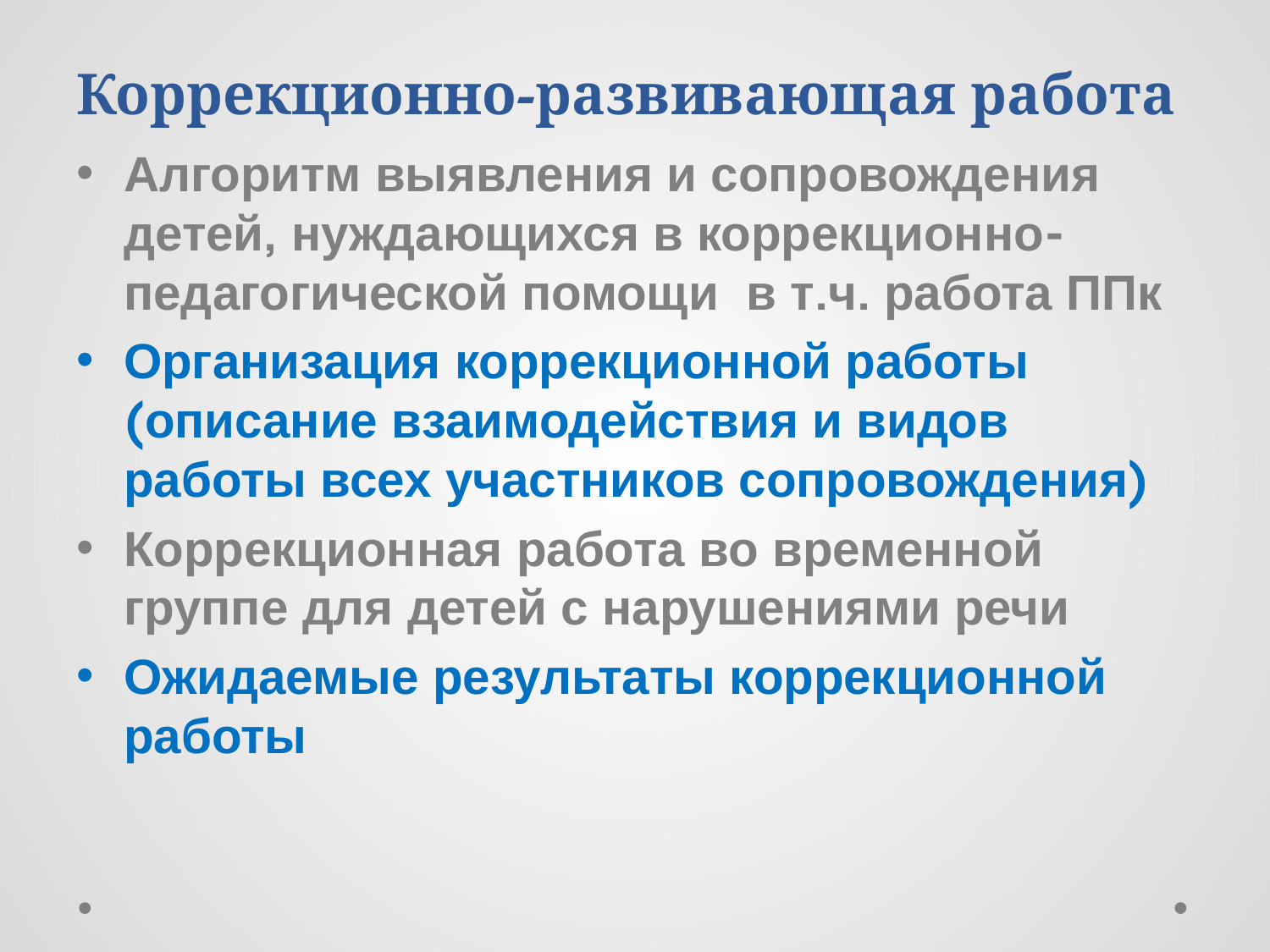

# Коррекционно-развивающая работа
Алгоритм выявления и сопровождения детей, нуждающихся в коррекционно-педагогической помощи  в т.ч. работа ППк
Организация коррекционной работы (описание взаимодействия и видов работы всех участников сопровождения)
Коррекционная работа во временной группе для детей с нарушениями речи
Ожидаемые результаты коррекционной работы